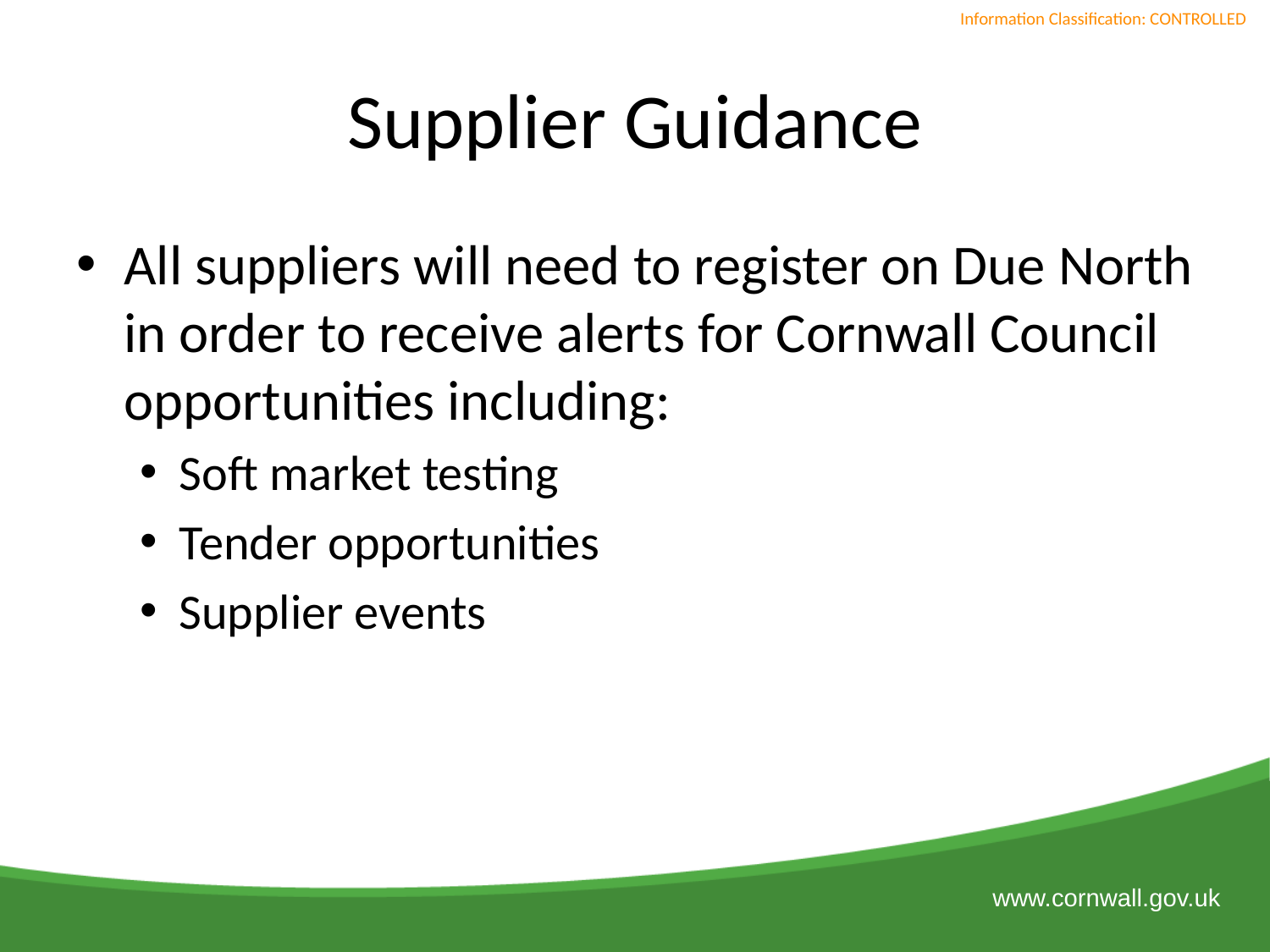

# Supplier Guidance
All suppliers will need to register on Due North in order to receive alerts for Cornwall Council opportunities including:
Soft market testing
Tender opportunities
Supplier events